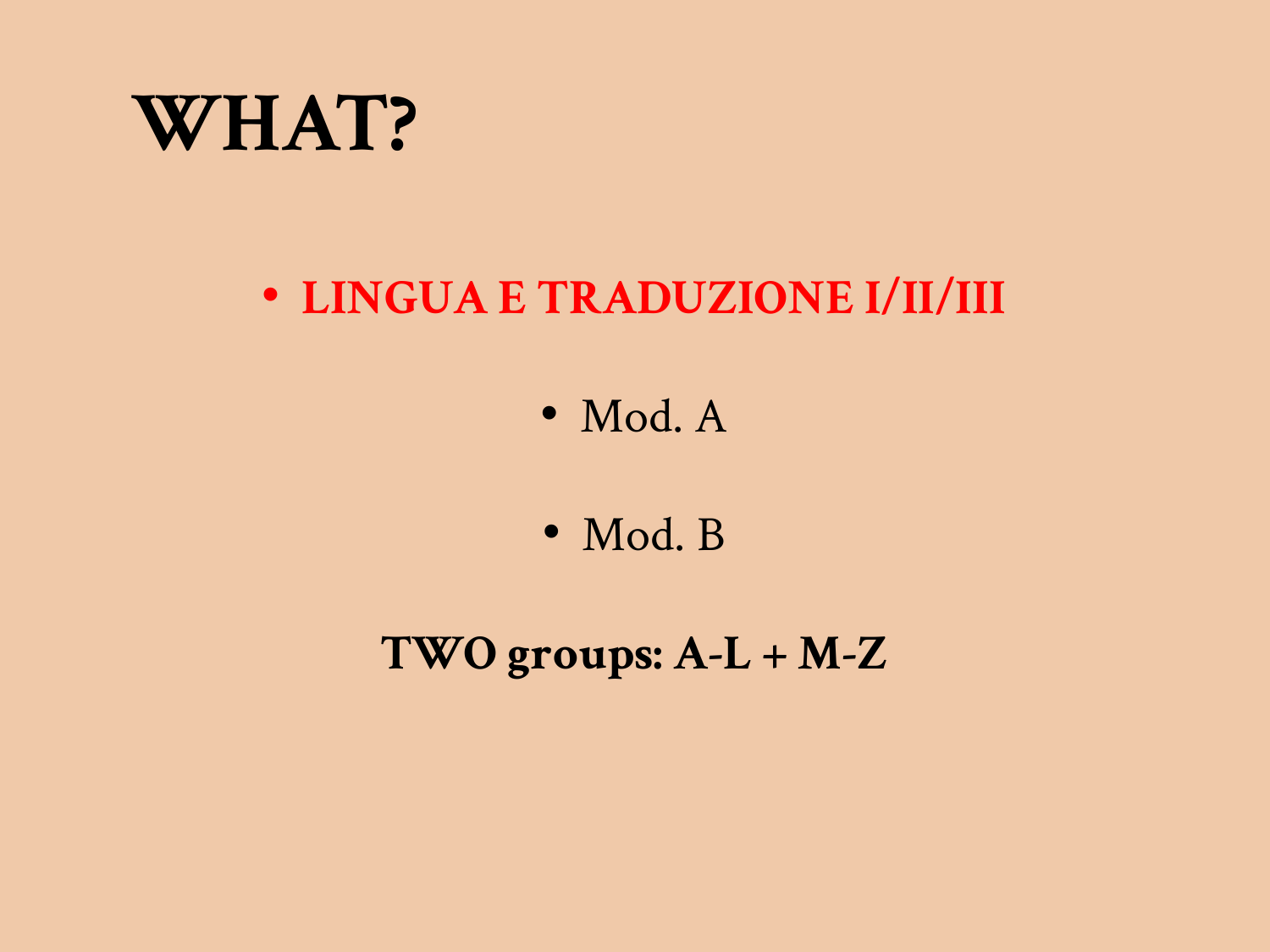

WHAT?
LINGUA E TRADUZIONE I/II/III

Mod. A

Mod. B

TWO groups: A-L + M-Z